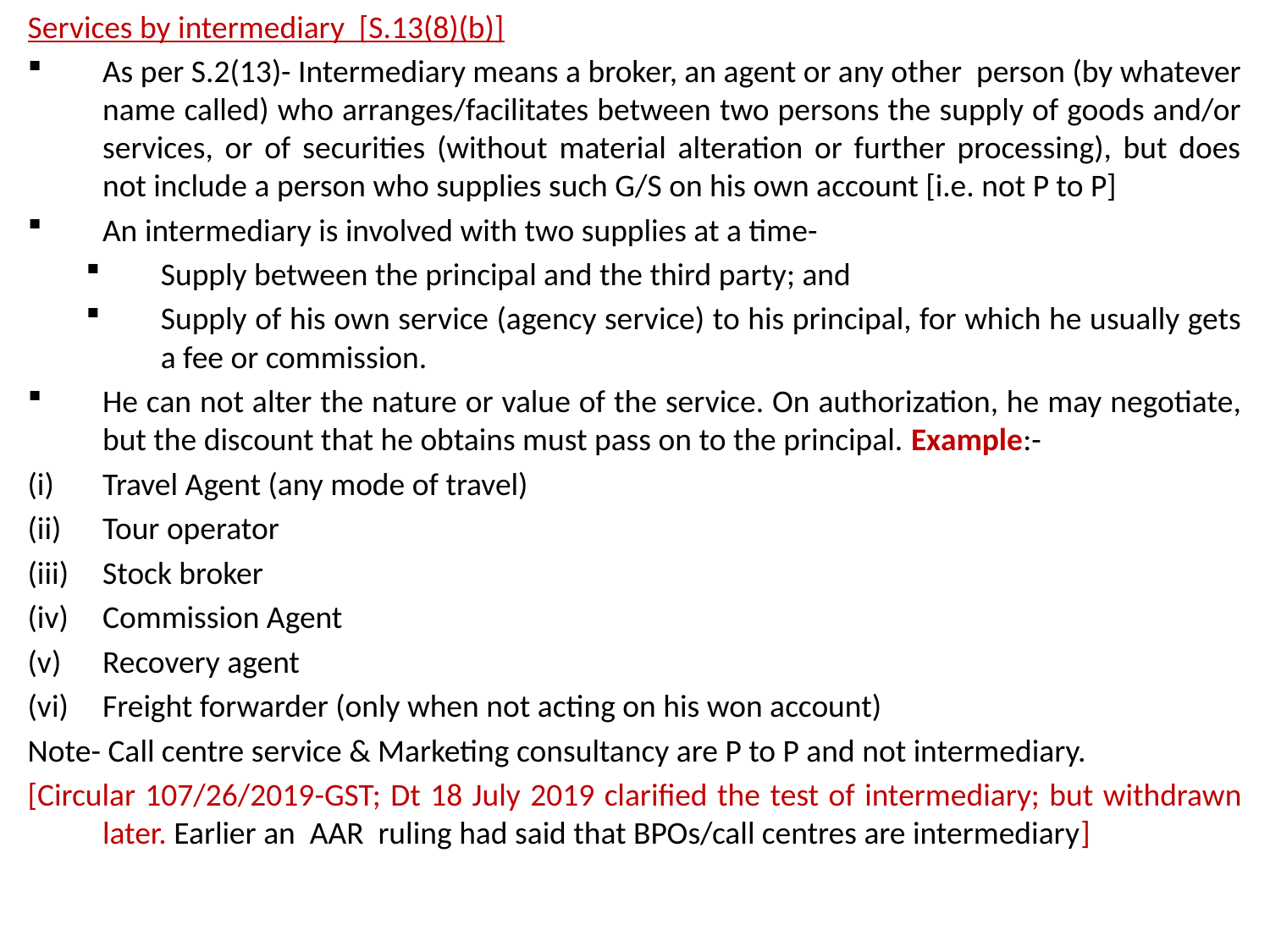

Services by intermediary  [S.13(8)(b)]
As per S.2(13)- Intermediary means a broker, an agent or any other  person (by whatever name called) who arranges/facilitates between two persons the supply of goods and/or services, or of securities (without material alteration or further processing), but does not include a person who supplies such G/S on his own account [i.e. not P to P]
An intermediary is involved with two supplies at a time-
Supply between the principal and the third party; and
Supply of his own service (agency service) to his principal, for which he usually gets a fee or commission.
He can not alter the nature or value of the service. On authorization, he may negotiate, but the discount that he obtains must pass on to the principal. Example:-
Travel Agent (any mode of travel)
Tour operator
Stock broker
Commission Agent
Recovery agent
Freight forwarder (only when not acting on his won account)
Note- Call centre service & Marketing consultancy are P to P and not intermediary.
[Circular 107/26/2019-GST; Dt 18 July 2019 clarified the test of intermediary; but withdrawn later. Earlier an  AAR  ruling had said that BPOs/call centres are intermediary]